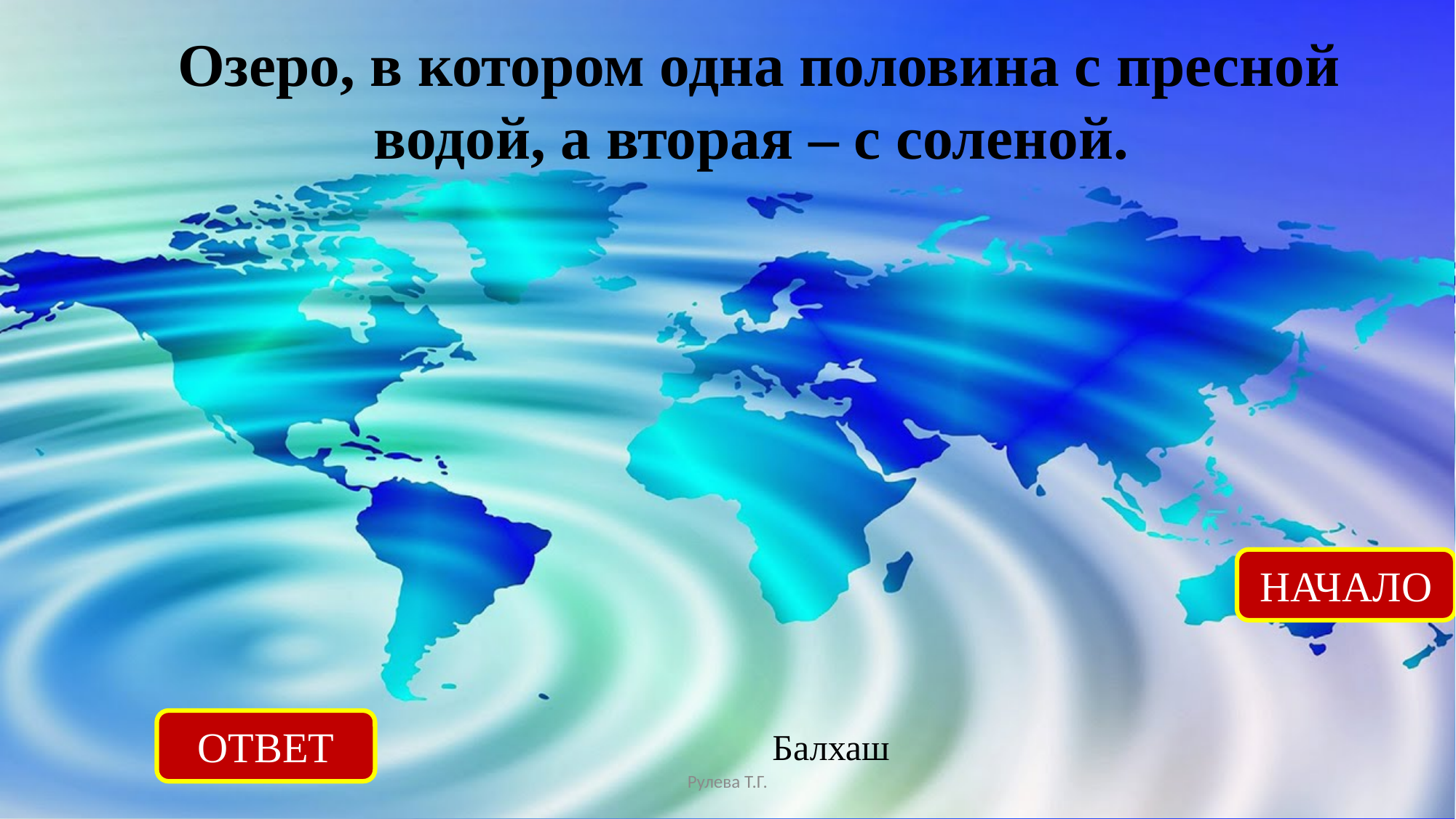

Озеро, в котором одна половина с пресной водой, а вторая – с соленой.
НАЧАЛО
ОТВЕТ
Балхаш
Рулева Т.Г.